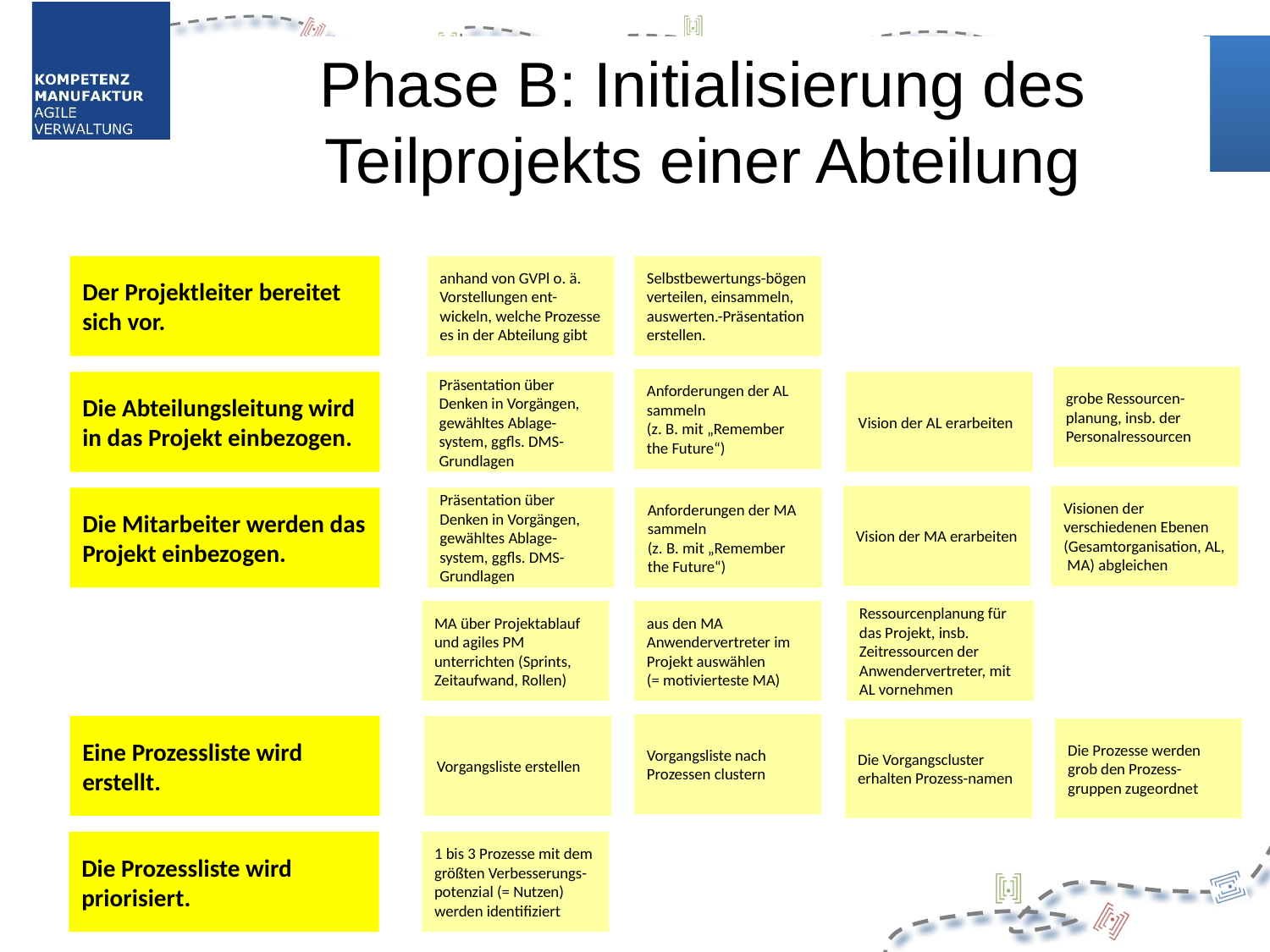

# Phase B: Initialisierung des Teilprojekts einer Abteilung
Selbstbewertungs-bögen verteilen, einsammeln, auswerten.-Präsentation erstellen.
anhand von GVPl o. ä. Vorstellungen ent-wickeln, welche Prozesse es in der Abteilung gibt
Der Projektleiter bereitet sich vor.
grobe Ressourcen-planung, insb. der Personalressourcen
Anforderungen der AL sammeln
(z. B. mit „Remember the Future“)
Die Abteilungsleitung wird in das Projekt einbezogen.
Präsentation über Denken in Vorgängen, gewähltes Ablage-system, ggfls. DMS-Grundlagen
Vision der AL erarbeiten
Vision der MA erarbeiten
Visionen der verschiedenen Ebenen (Gesamtorganisation, AL,  MA) abgleichen
Die Mitarbeiter werden das Projekt einbezogen.
Präsentation über Denken in Vorgängen, gewähltes Ablage-system, ggfls. DMS-Grundlagen
Anforderungen der MA sammeln
(z. B. mit „Remember the Future“)
Ressourcenplanung für das Projekt, insb. Zeitressourcen der Anwendervertreter, mit AL vornehmen
aus den MA Anwendervertreter im Projekt auswählen
(= motivierteste MA)
MA über Projektablauf und agiles PM unterrichten (Sprints, Zeitaufwand, Rollen)
Vorgangsliste nach Prozessen clustern
Eine Prozessliste wird erstellt.
Vorgangsliste erstellen
Die Vorgangscluster erhalten Prozess-namen
Die Prozesse werden grob den Prozess-gruppen zugeordnet
1 bis 3 Prozesse mit dem größten Verbesserungs-potenzial (= Nutzen) werden identifiziert
Die Prozessliste wird priorisiert.